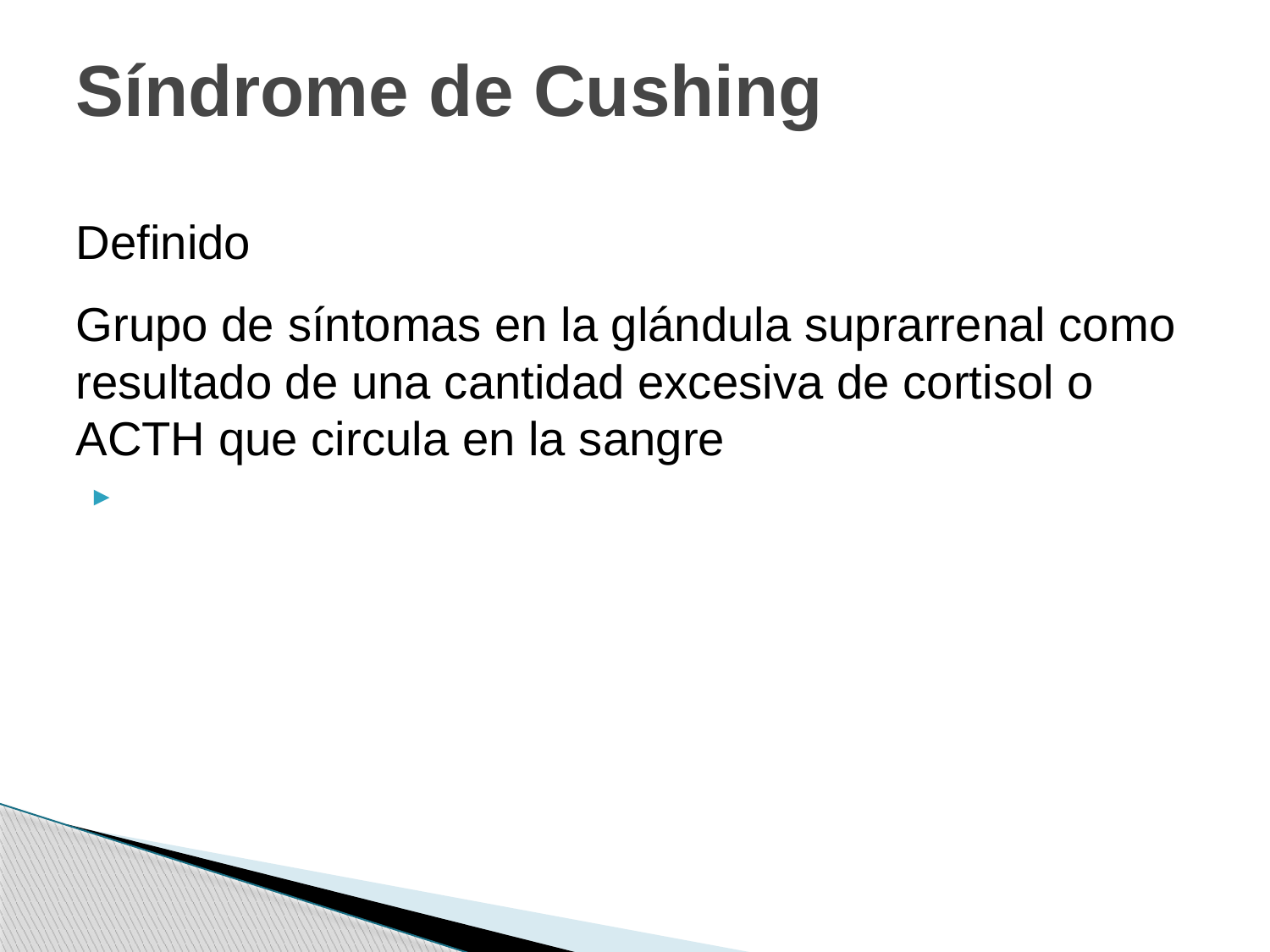

# Síndrome de Cushing

Definido
Grupo de síntomas en la glándula suprarrenal como resultado de una cantidad excesiva de cortisol o ACTH que circula en la sangre